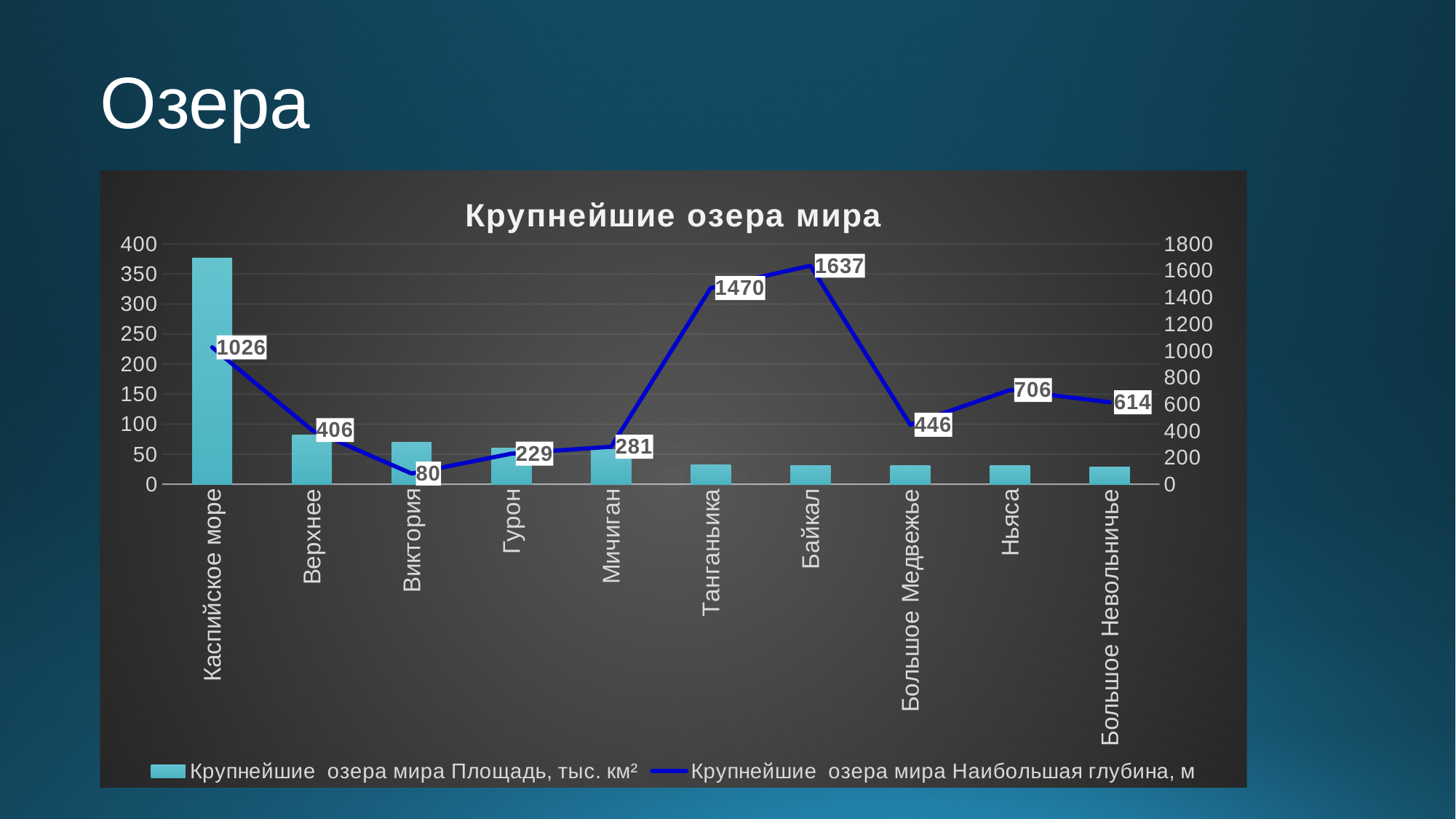

Озера

### Chart: Крупнейшие озера мира

| Category | Крупнейшие  озера мира | Крупнейшие  озера мира |
|---|---|---|
| Каспийское море | 376.0 | 1026.0 |
| Верхнее | 82.1 | 406.0 |
| Виктория | 69.5 | 80.0 |
| Гурон | 59.7 | 229.0 |
| Мичиган | 57.8 | 281.0 |
| Танганьика | 32.9 | 1470.0 |
| Байкал | 31.5 | 1637.0 |
| Большое Медвежье | 31.3 | 446.0 |
| Ньяса | 30.8 | 706.0 |
| Большое Невольничье | 28.6 | 614.0 |